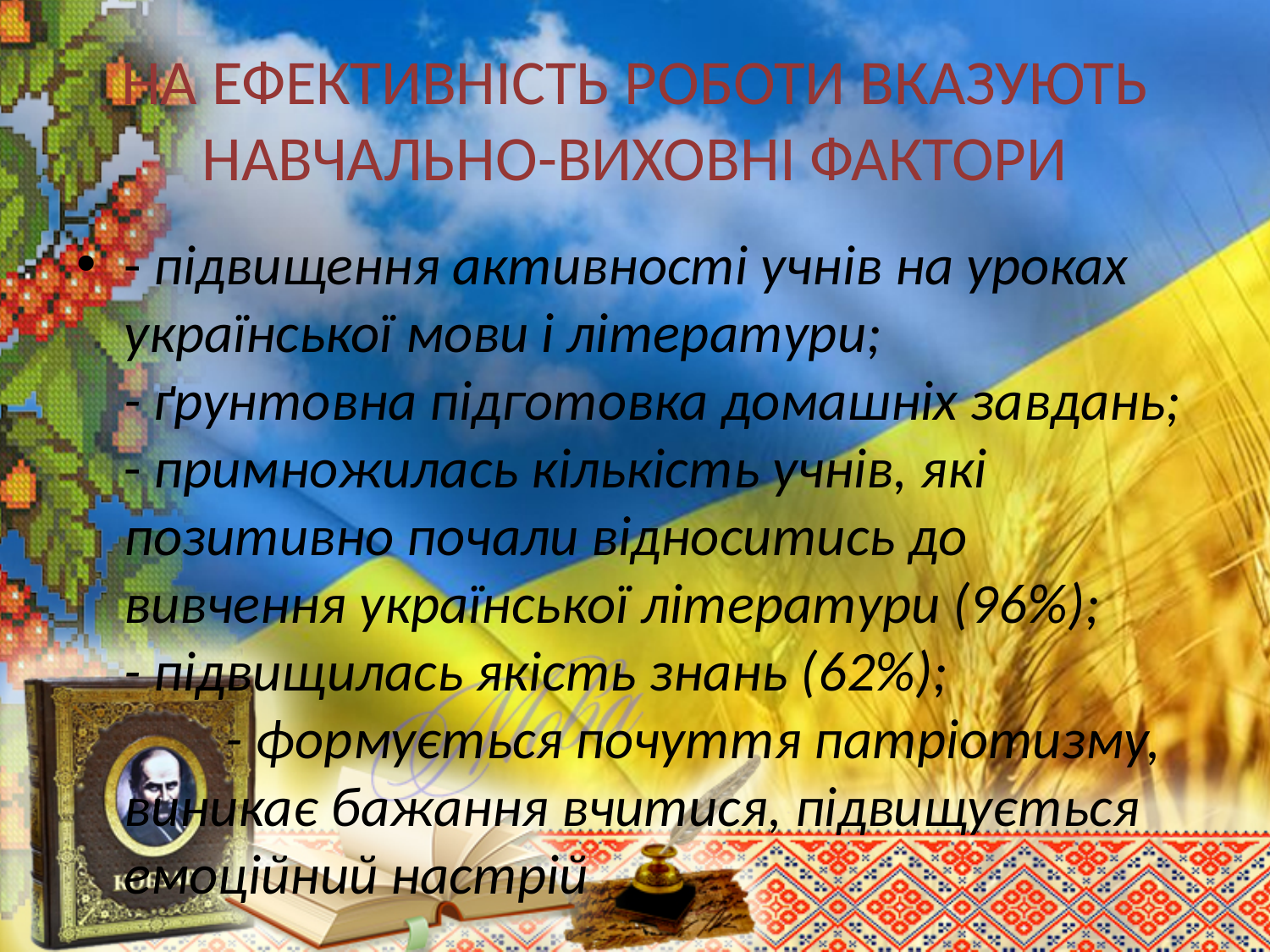

# НА ЕФЕКТИВНІСТЬ РОБОТИ ВКАЗУЮТЬ НАВЧАЛЬНО-ВИХОВНІ ФАКТОРИ
- підвищення активності учнів на уроках української мови і літератури;
- ґрунтовна підготовка домашніх завдань;
- примножилась кількість учнів, які позитивно почали відноситись до вивчення української літератури (96%);
- підвищилась якість знань (62%);                            - формується почуття патріотизму, виникає бажання вчитися, підвищується емоційний настрій